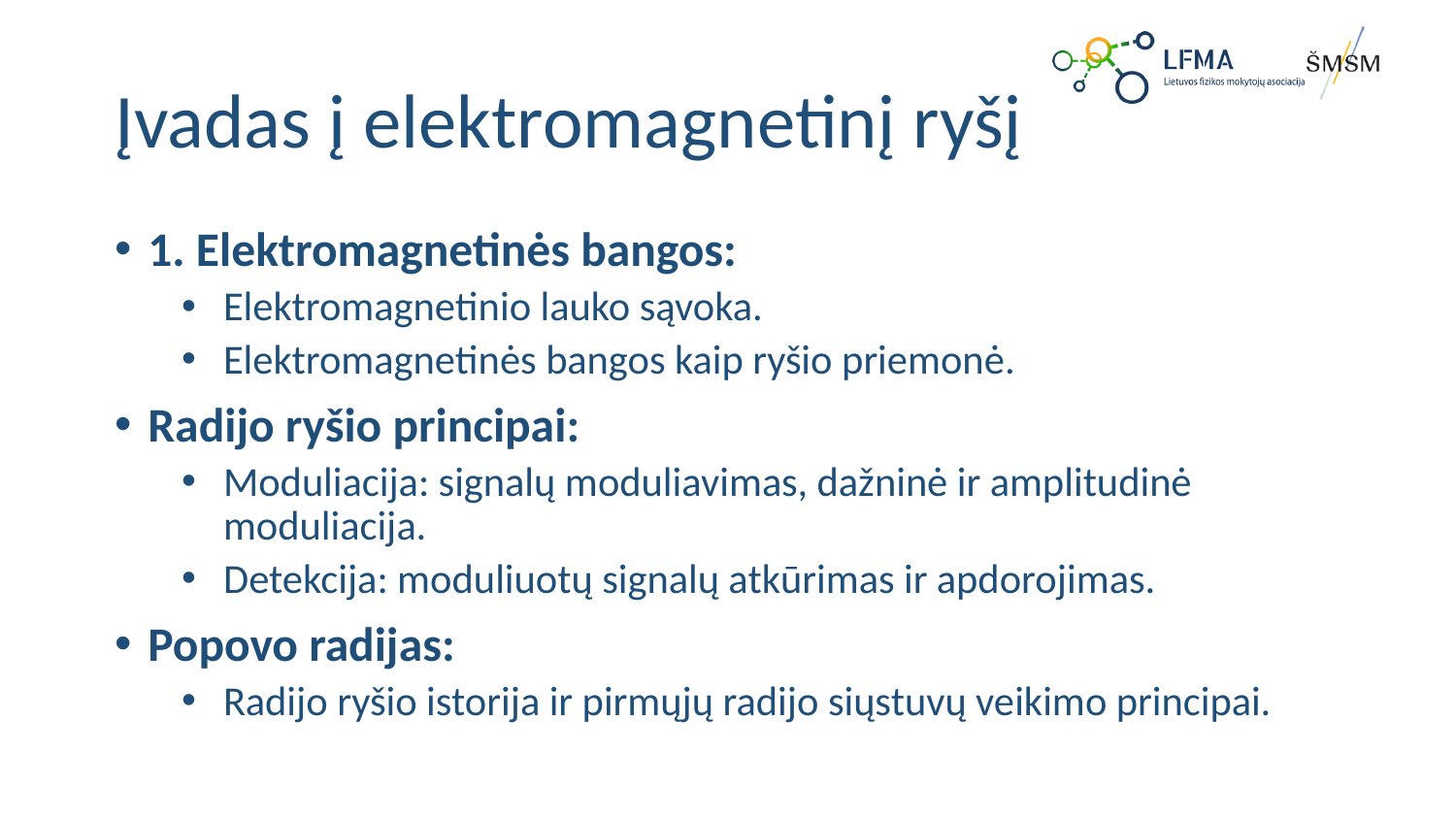

# Įvadas į elektromagnetinį ryšį
1. Elektromagnetinės bangos:
Elektromagnetinio lauko sąvoka.
Elektromagnetinės bangos kaip ryšio priemonė.
Radijo ryšio principai:
Moduliacija: signalų moduliavimas, dažninė ir amplitudinė moduliacija.
Detekcija: moduliuotų signalų atkūrimas ir apdorojimas.
Popovo radijas:
Radijo ryšio istorija ir pirmųjų radijo siųstuvų veikimo principai.